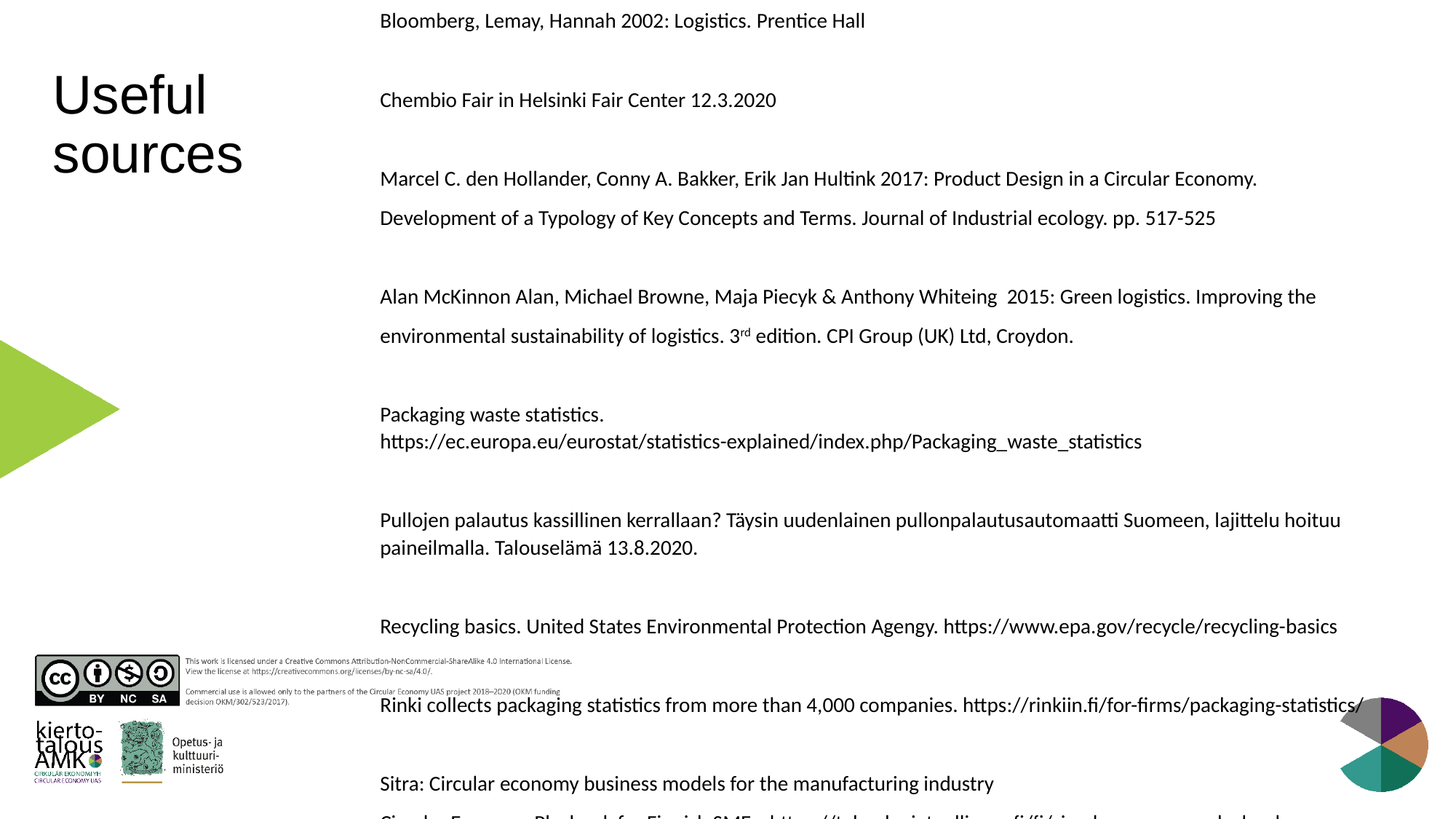

Bloomberg, Lemay, Hannah 2002: Logistics. Prentice Hall

Chembio Fair in Helsinki Fair Center 12.3.2020

Marcel C. den Hollander, Conny A. Bakker, Erik Jan Hultink 2017: Product Design in a Circular Economy.
Development of a Typology of Key Concepts and Terms. Journal of Industrial ecology. pp. 517-525

Alan McKinnon Alan, Michael Browne, Maja Piecyk & Anthony Whiteing  2015: Green logistics. Improving the
environmental sustainability of logistics. 3rd edition. CPI Group (UK) Ltd, Croydon.

Packaging waste statistics. https://ec.europa.eu/eurostat/statistics-explained/index.php/Packaging_waste_statistics

Pullojen palautus kassillinen kerrallaan? Täysin uudenlainen pullonpalautusautomaatti Suomeen, lajittelu hoituu paineilmalla. Talouselämä 13.8.2020.

Recycling basics. United States Environmental Protection Agengy. https://www.epa.gov/recycle/recycling-basics

Rinki collects packaging statistics from more than 4,000 companies. https://rinkiin.fi/for-firms/packaging-statistics/

Sitra: Circular economy business models for the manufacturing industry
Circular Economy Playbook for Finnish SMEs. https://teknologiateollisuus.fi/fi/circular-economy-playbook

# Useful sources